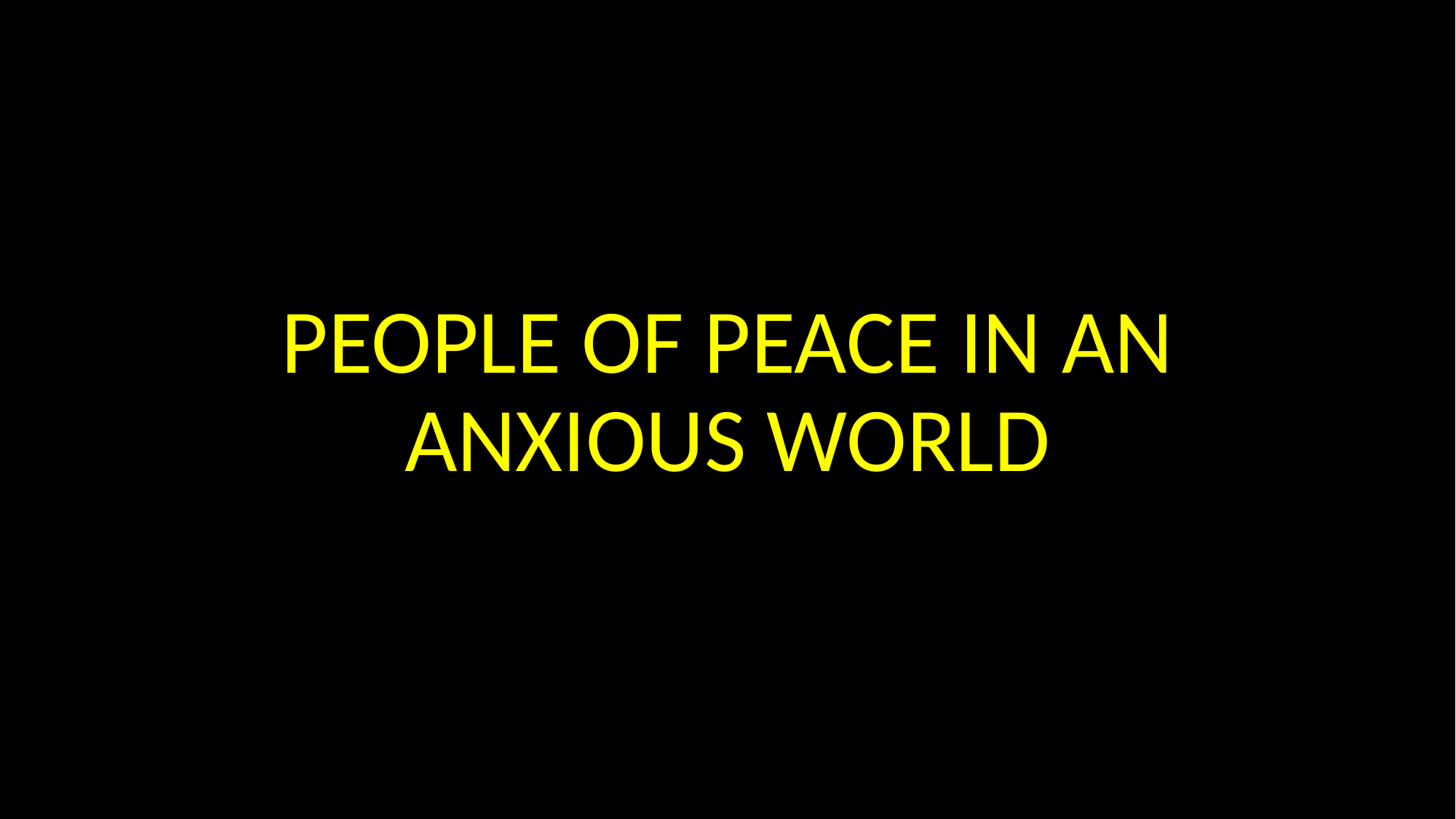

# PEOPLE OF PEACE IN AN ANXIOUS WORLD